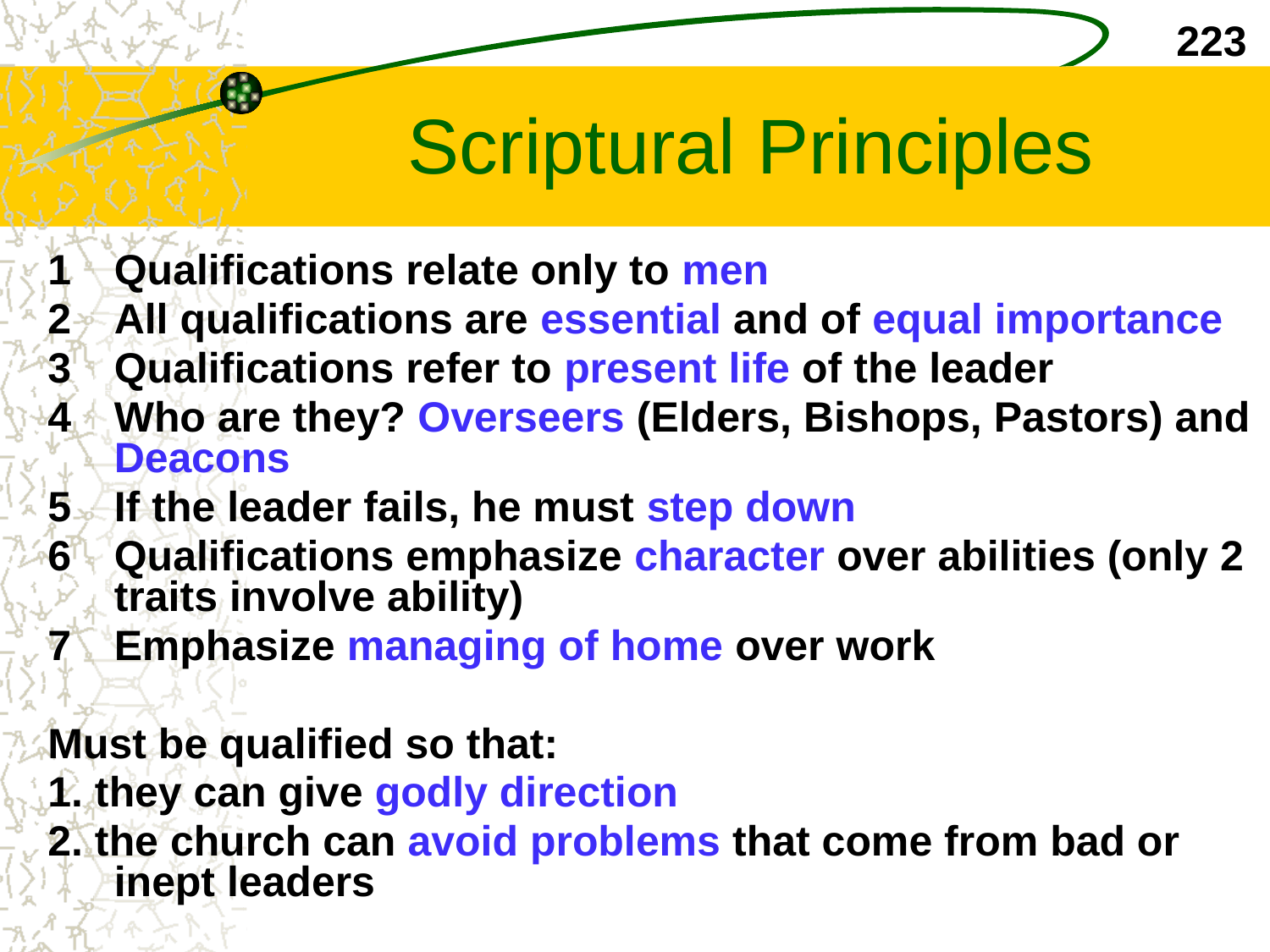

223
# Scriptural Principles
1	Qualifications relate only to men
2	All qualifications are essential and of equal importance
Qualifications refer to present life of the leader
Who are they? Overseers (Elders, Bishops, Pastors) and Deacons
If the leader fails, he must step down
Qualifications emphasize character over abilities (only 2 traits involve ability)
Emphasize managing of home over work

Must be qualified so that:
1. they can give godly direction
2. the church can avoid problems that come from bad or inept leaders